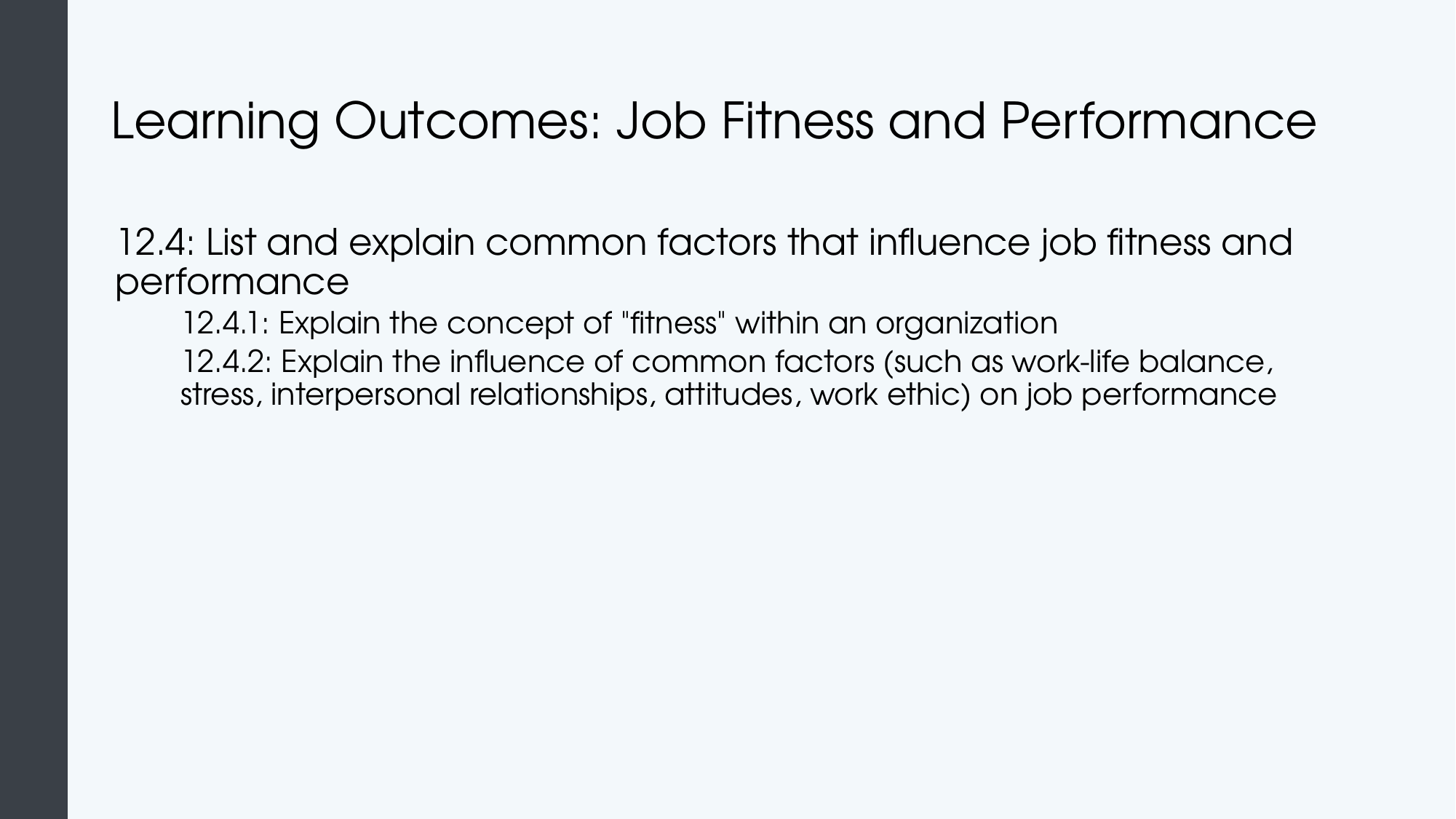

# Learning Outcomes: Job Fitness and Performance
12.4: List and explain common factors that influence job fitness and performance
12.4.1: Explain the concept of "fitness" within an organization
12.4.2: Explain the influence of common factors (such as work-life balance, stress, interpersonal relationships, attitudes, work ethic) on job performance